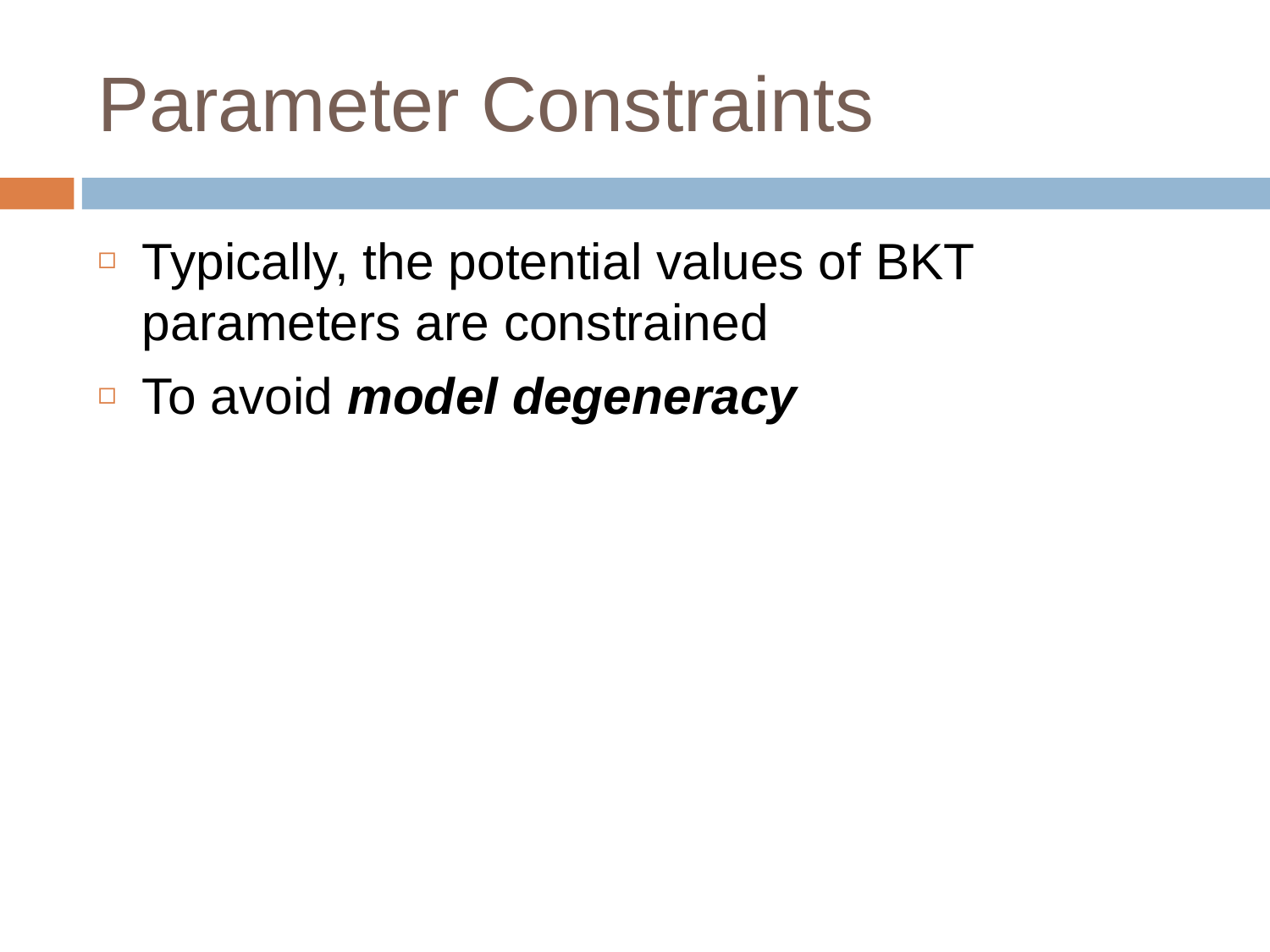

# Parameter Constraints
Typically, the potential values of BKT parameters are constrained
To avoid model degeneracy